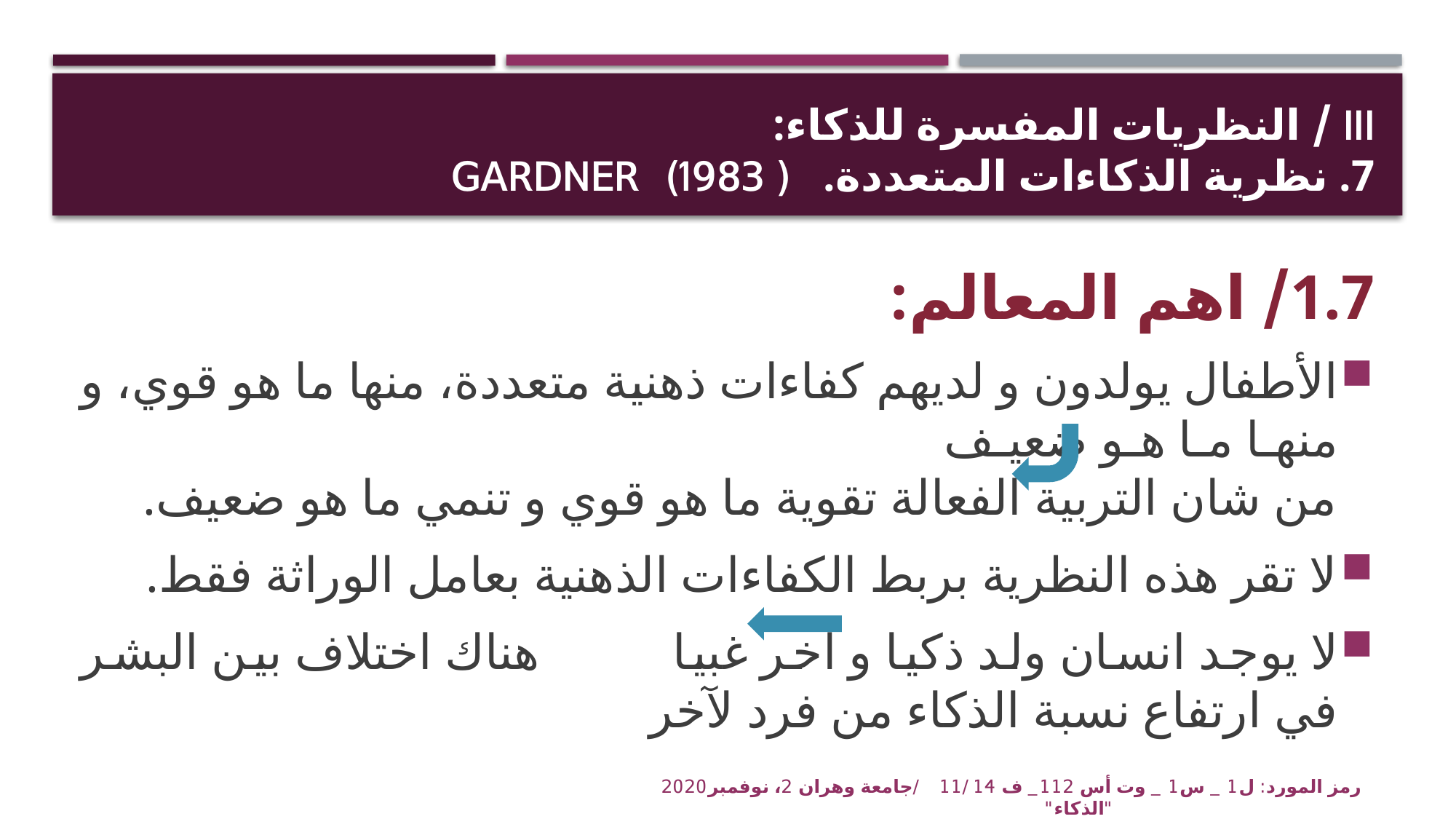

# III / النظريات المفسرة للذكاء: 7. نظرية الذكاءات المتعددة.   Gardner  (1983 )
1.7/ اهم المعالم:
الأطفال يولدون و لديهم كفاءات ذهنية متعددة، منها ما هو قوي، و منها ما هو ضعيف 									من شان التربية الفعالة تقوية ما هو قوي و تنمي ما هو ضعيف.
لا تقر هذه النظرية بربط الكفاءات الذهنية بعامل الوراثة فقط.
لا يوجد انسان ولد ذكيا و اخر غبيا 			هناك اختلاف بين البشر في ارتفاع نسبة الذكاء من فرد لآخر

رمز المورد: ل1 _ س1 _ وت أس 112_ ف 11/14   /جامعة وهران 2، نوفمبر2020                                                                   "الذكاء"